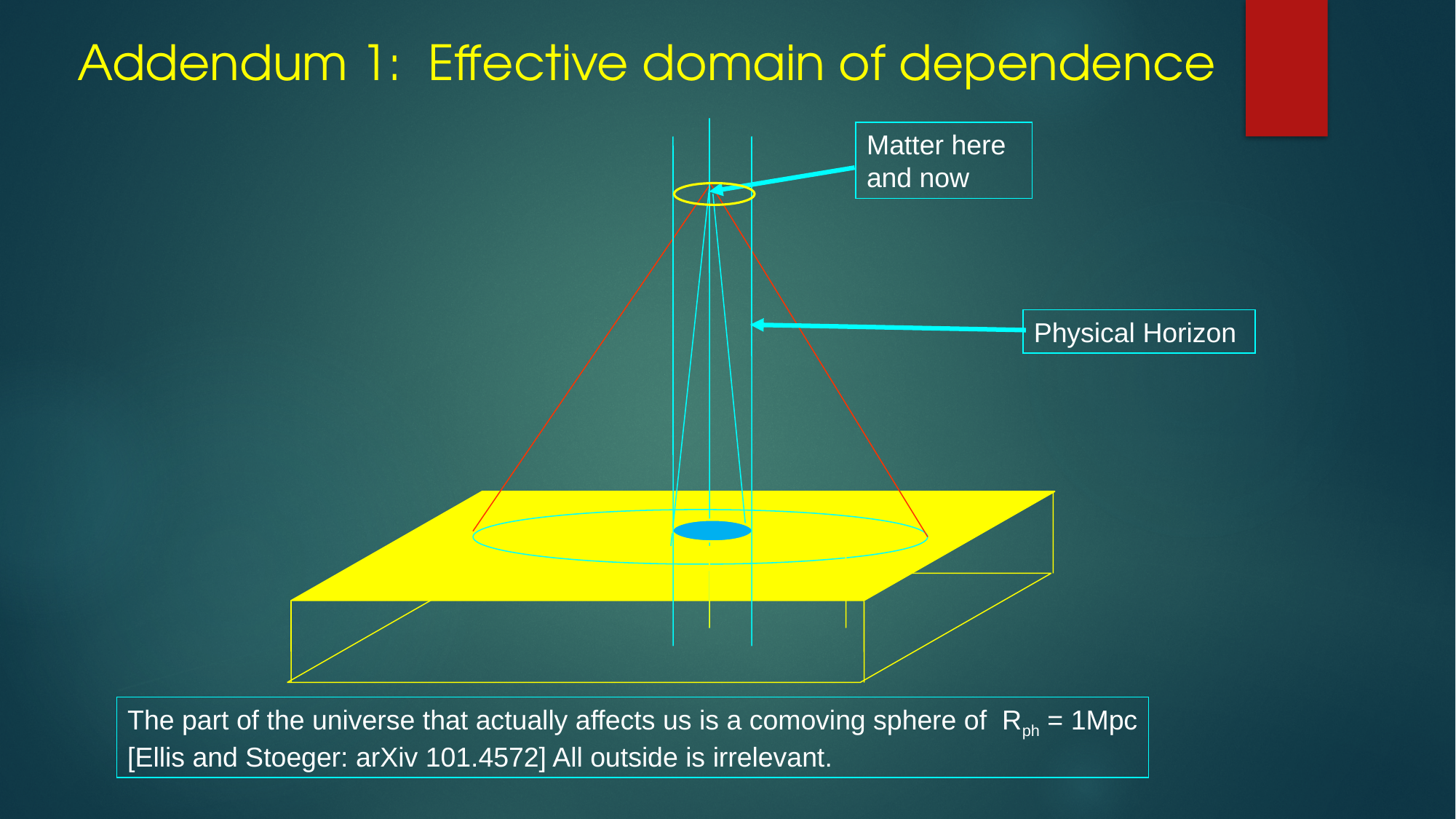

Addendum 1:  Effective domain of dependence
#

Matter here
and now

Physical Horizon

The part of the universe that actually affects us is a comoving sphere of  Rph = 1Mpc
[Ellis and Stoeger: arXiv 101.4572] All outside is irrelevant.